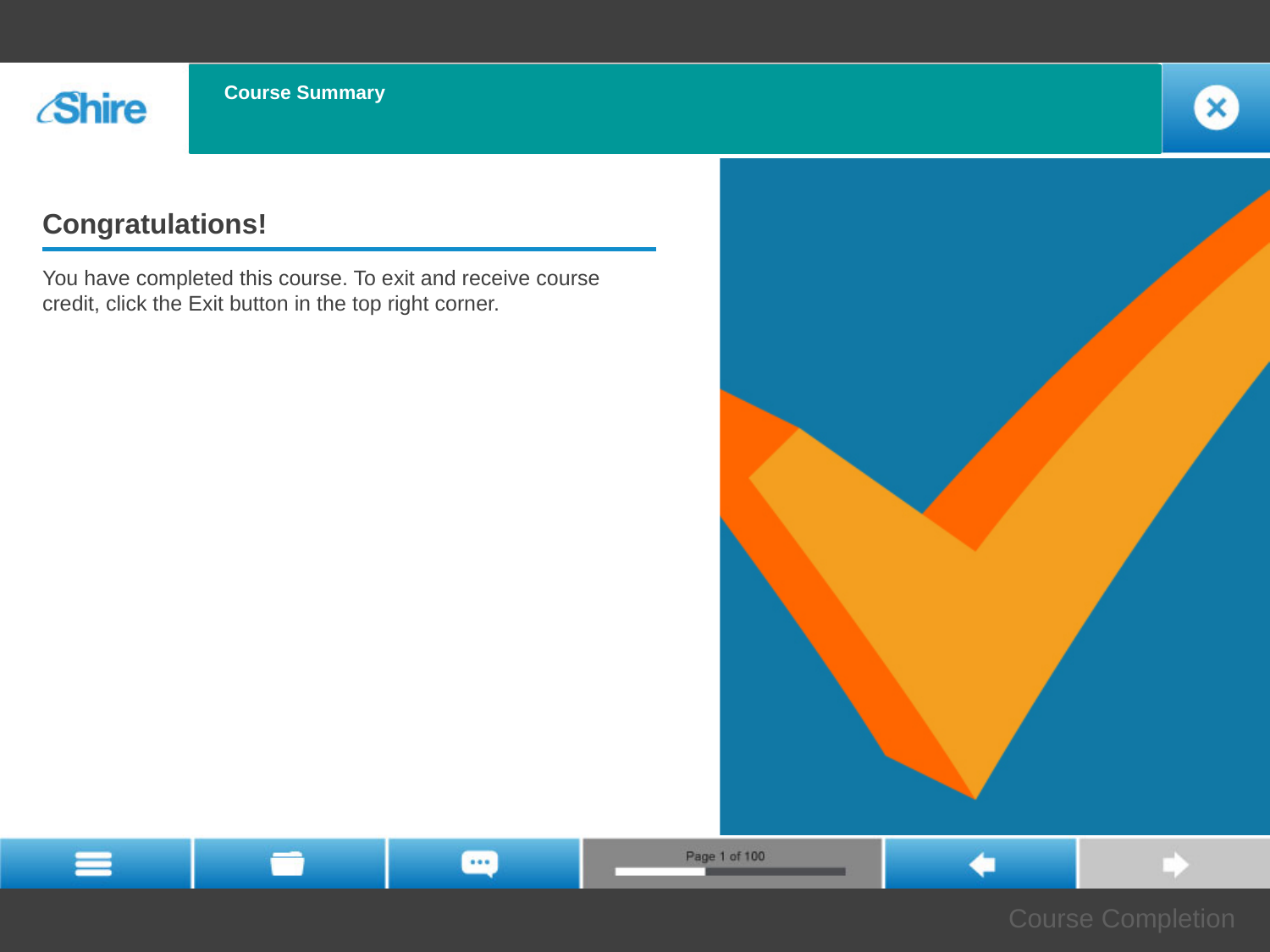

Course Summary
Congratulations!
You have completed this course. To exit and receive course credit, click the Exit button in the top right corner.